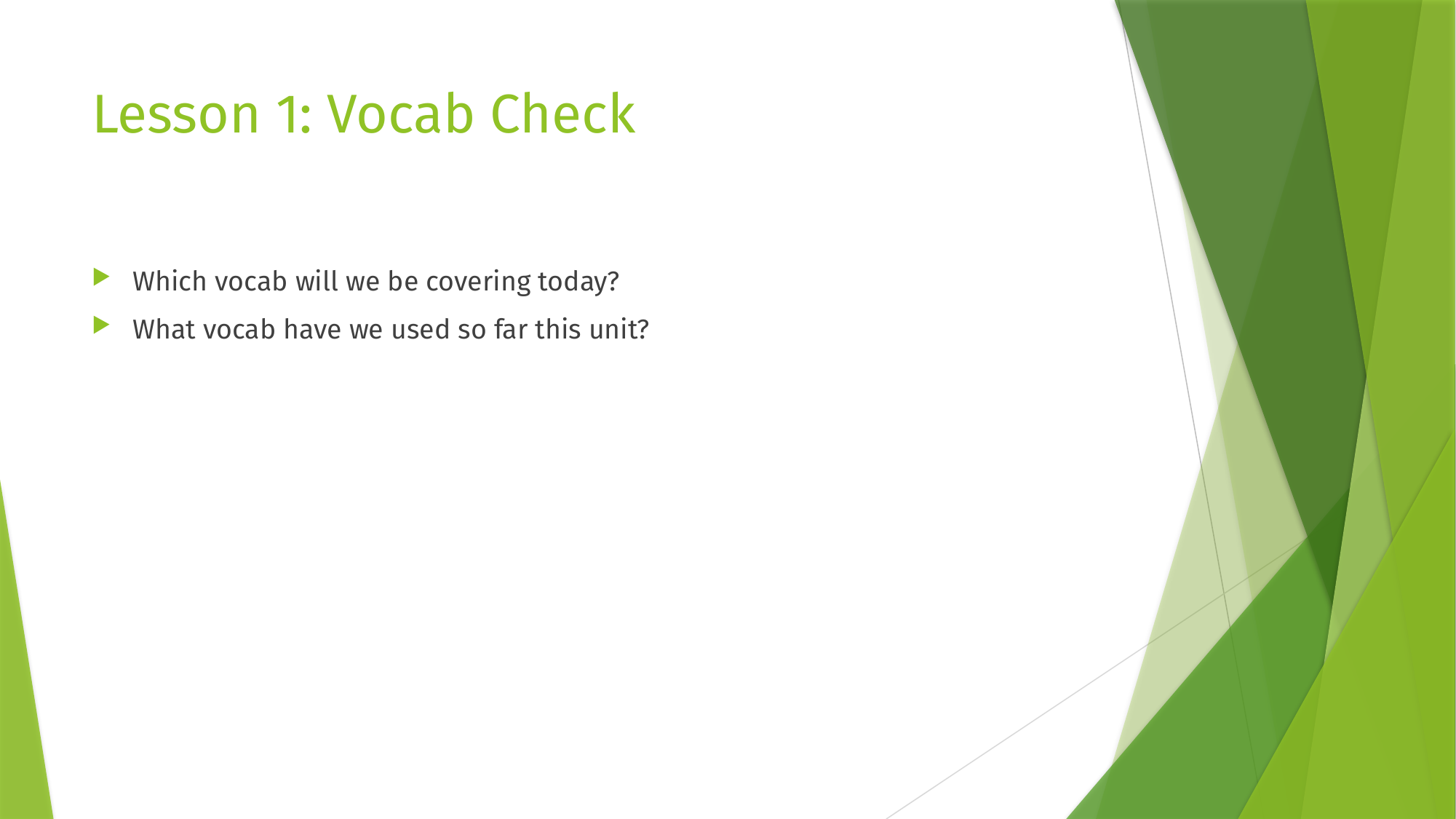

# Lesson 1: Vocab Check
Which vocab will we be covering today?
What vocab have we used so far this unit?